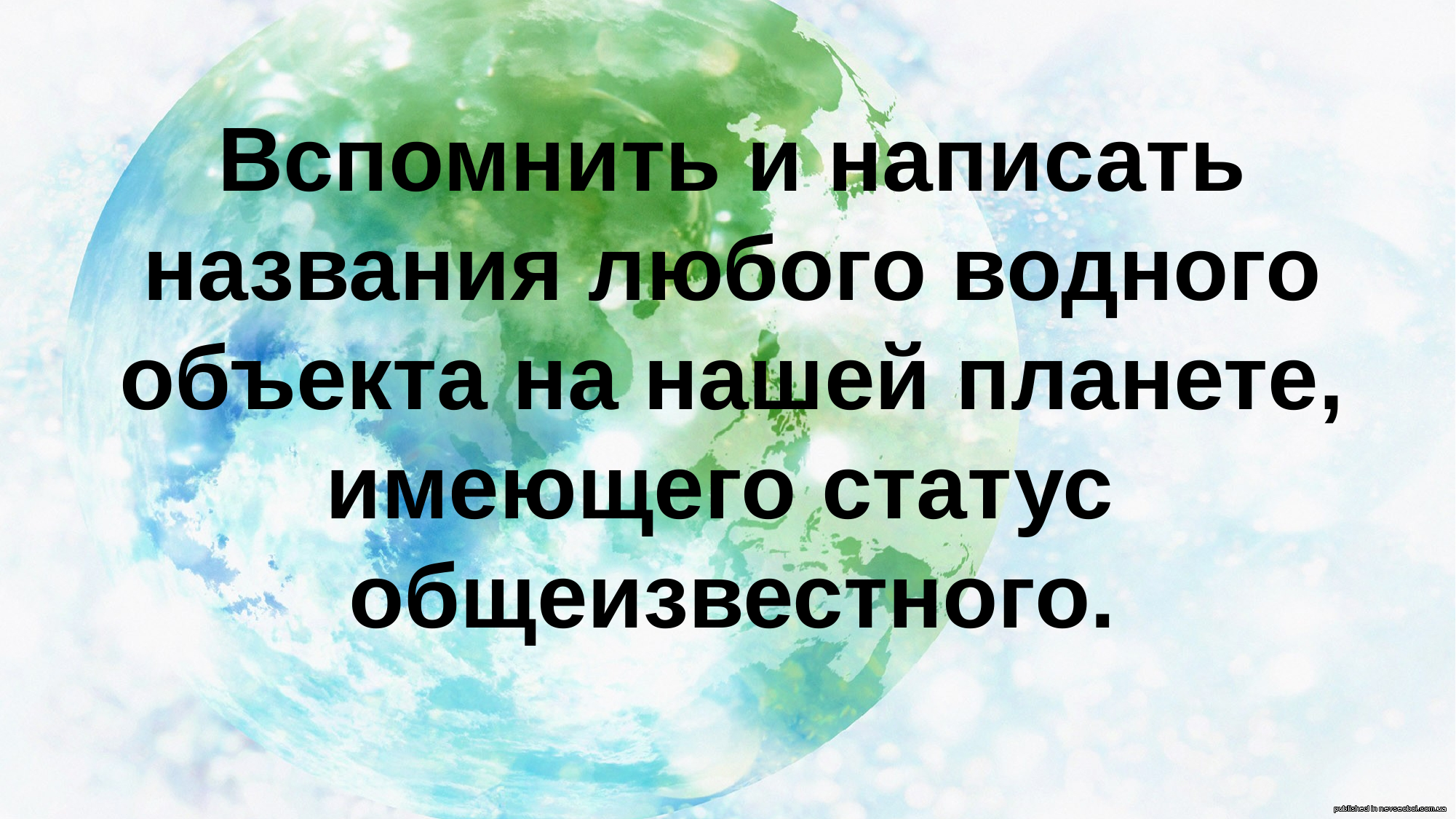

Вспомнить и написать
названия любого водного
объекта на нашей планете,
имеющего статус
общеизвестного.